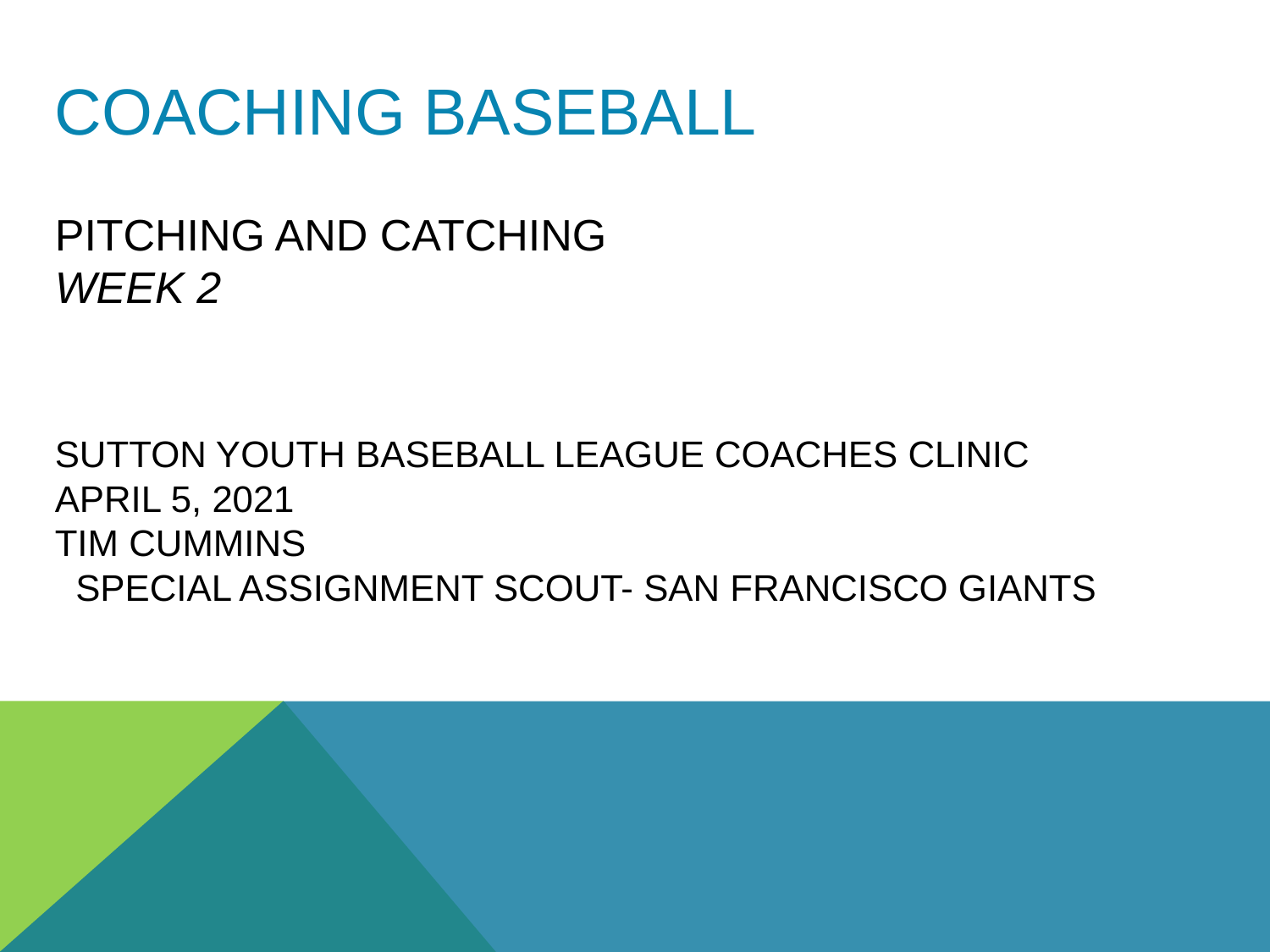

Coaching Baseball
Pitching and Catching
Week 2
Sutton Youth Baseball League Coaches Clinic
April 5, 2021
Tim Cummins							             Special Assignment Scout- San Francisco Giants